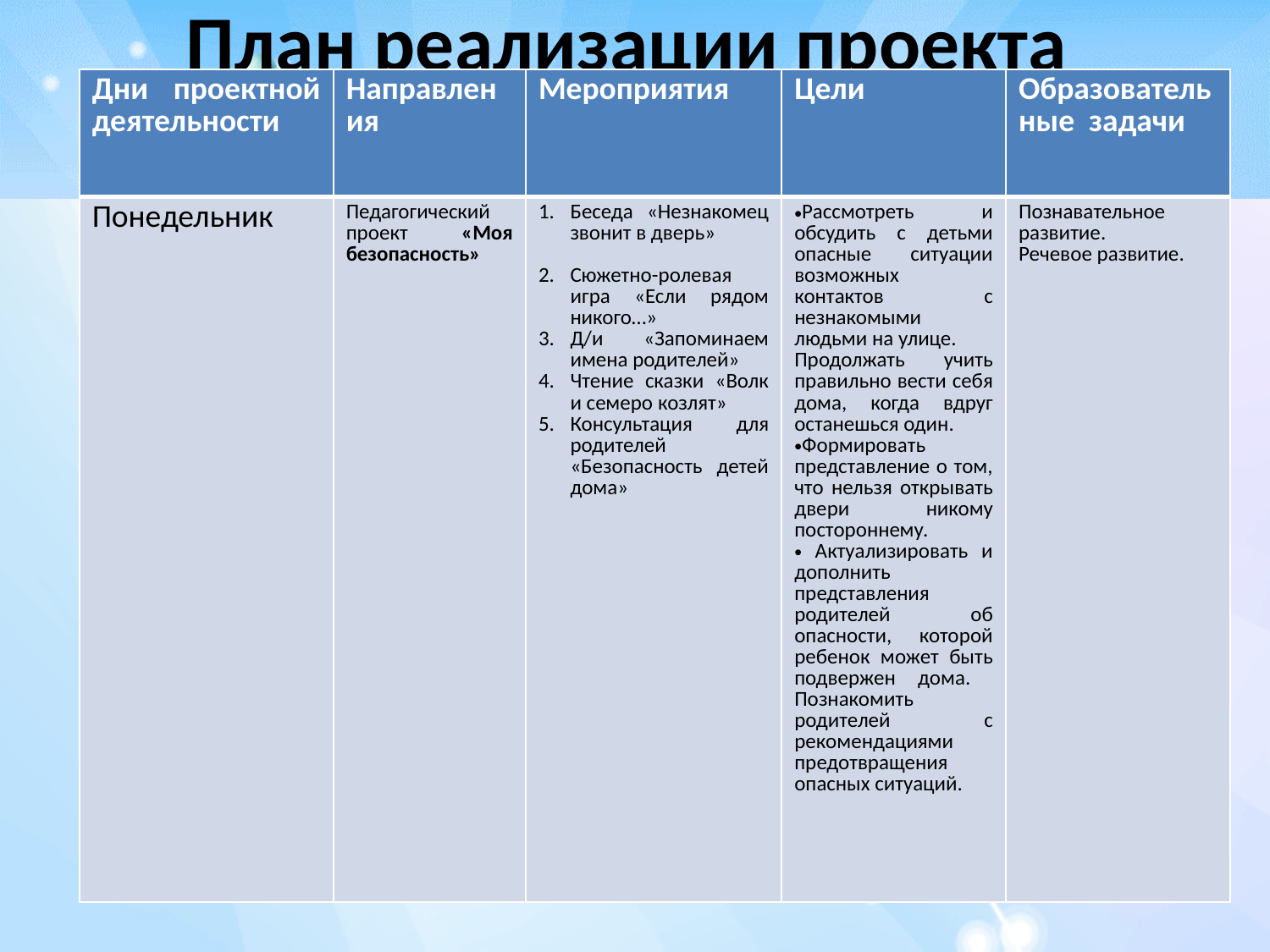

# План реализации проекта
| Дни проектной деятельности | Направления | Мероприятия | Цели | Образовательные задачи |
| --- | --- | --- | --- | --- |
| Понедельник | Педагогический проект «Моя безопасность» | Беседа «Незнакомец звонит в дверь» Сюжетно-ролевая игра «Если рядом никого…» Д/и «Запоминаем имена родителей» Чтение сказки «Волк и семеро козлят» Консультация для родителей «Безопасность детей дома» | Рассмотреть и обсудить с детьми опасные ситуации возможных контактов с незнакомыми людьми на улице. Продолжать учить правильно вести себя дома, когда вдруг останешься один. Формировать представление о том, что нельзя открывать двери никому постороннему. Актуализировать и дополнить представления родителей об опасности, которой ребенок может быть подвержен дома. Познакомить родителей с рекомендациями предотвращения опасных ситуаций. | Познавательное развитие. Речевое развитие. |